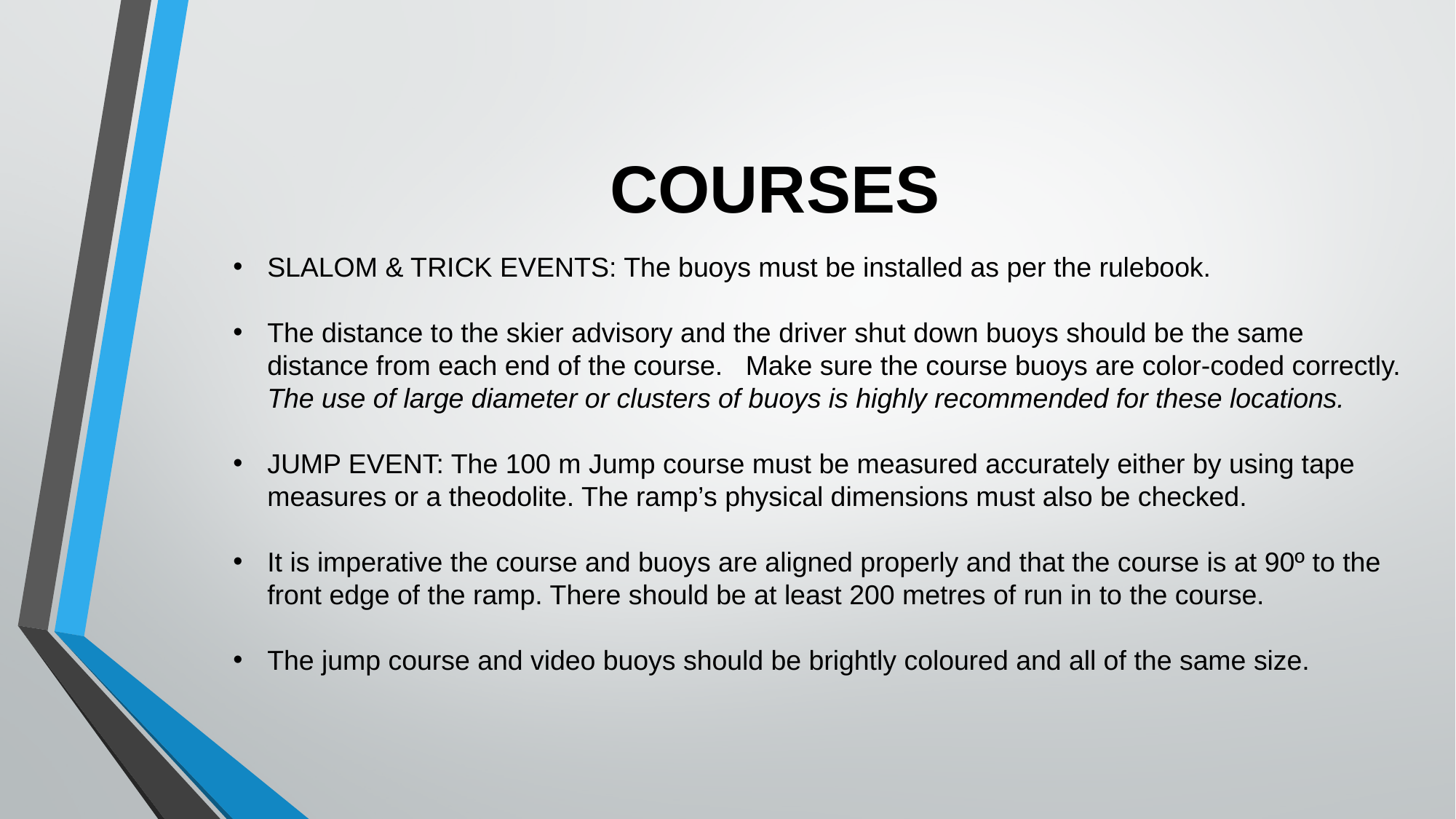

# COURSES
SLALOM & TRICK EVENTS: The buoys must be installed as per the rulebook.

The distance to the skier advisory and the driver shut down buoys should be the same distance from each end of the course.   Make sure the course buoys are color-coded correctly. The use of large diameter or clusters of buoys is highly recommended for these locations.

JUMP EVENT: The 100 m Jump course must be measured accurately either by using tape measures or a theodolite. The ramp’s physical dimensions must also be checked.

It is imperative the course and buoys are aligned properly and that the course is at 90º to the front edge of the ramp. There should be at least 200 metres of run in to the course.

The jump course and video buoys should be brightly coloured and all of the same size.